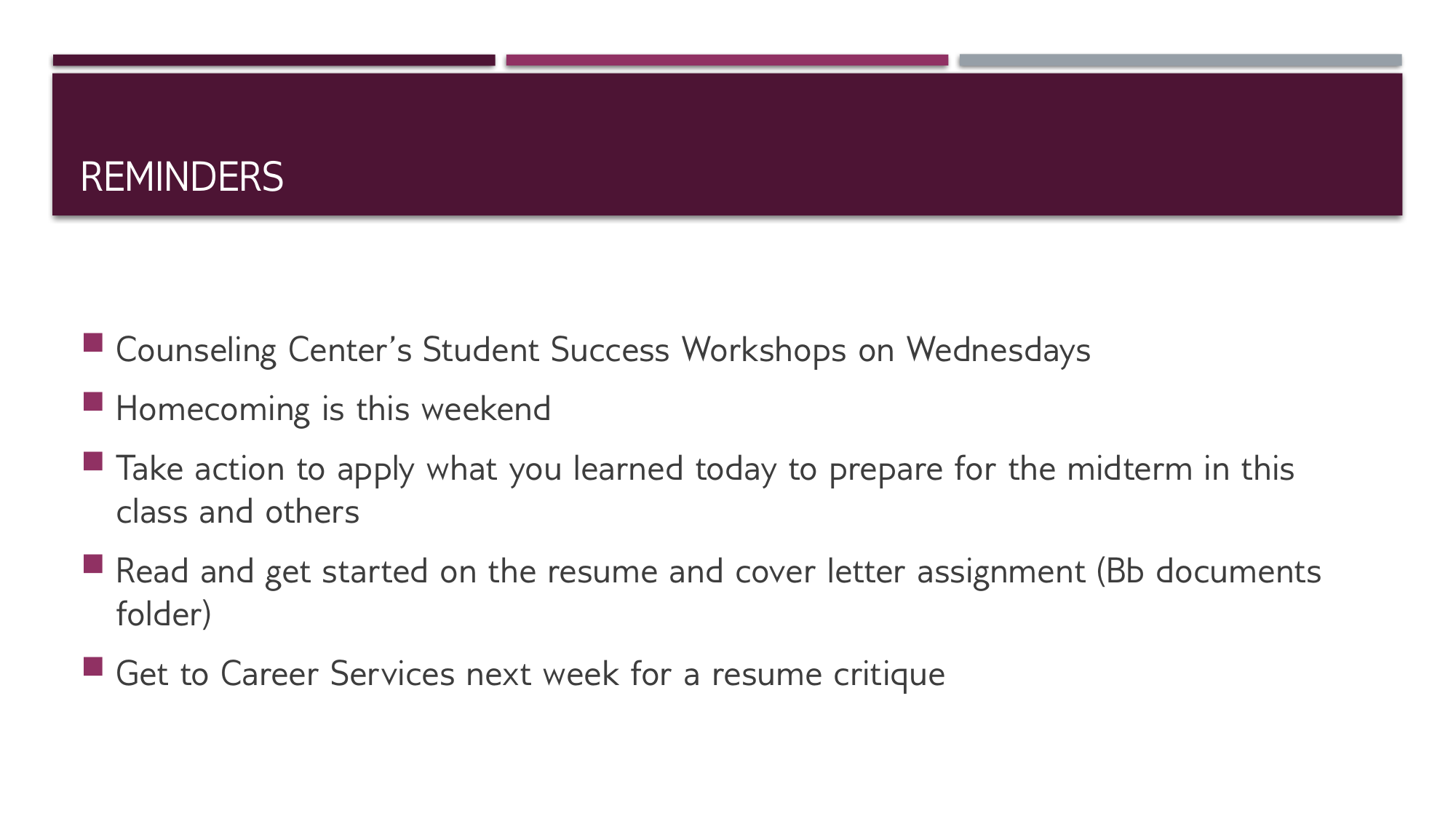

# REminders

Counseling Center’s Student Success Workshops on Wednesdays
Homecoming is this weekend
Take action to apply what you learned today to prepare for the midterm in this class and others
Read and get started on the resume and cover letter assignment (Bb documents folder)
Get to Career Services next week for a resume critique